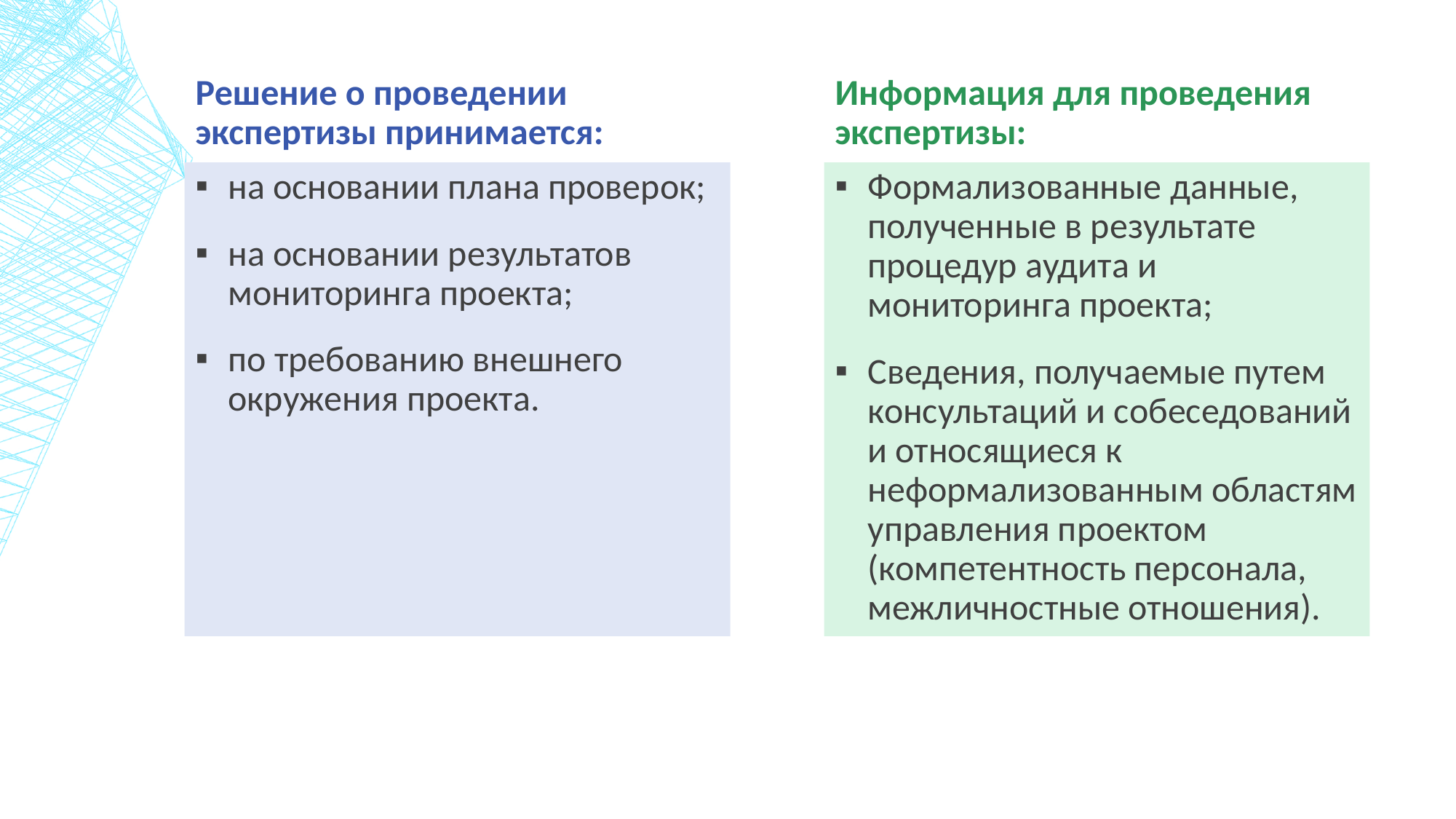

Решение о проведении экспертизы принимается:
Информация для проведения экспертизы:
на основании плана проверок;
на основании результатов мониторинга проекта;
по требованию внешнего окружения проекта.
Формализованные данные, полученные в результате процедур аудита и мониторинга проекта;
Сведения, получаемые путем консультаций и собеседований и относящиеся к неформализованным областям управления проектом (компетентность персонала, межличностные отношения).